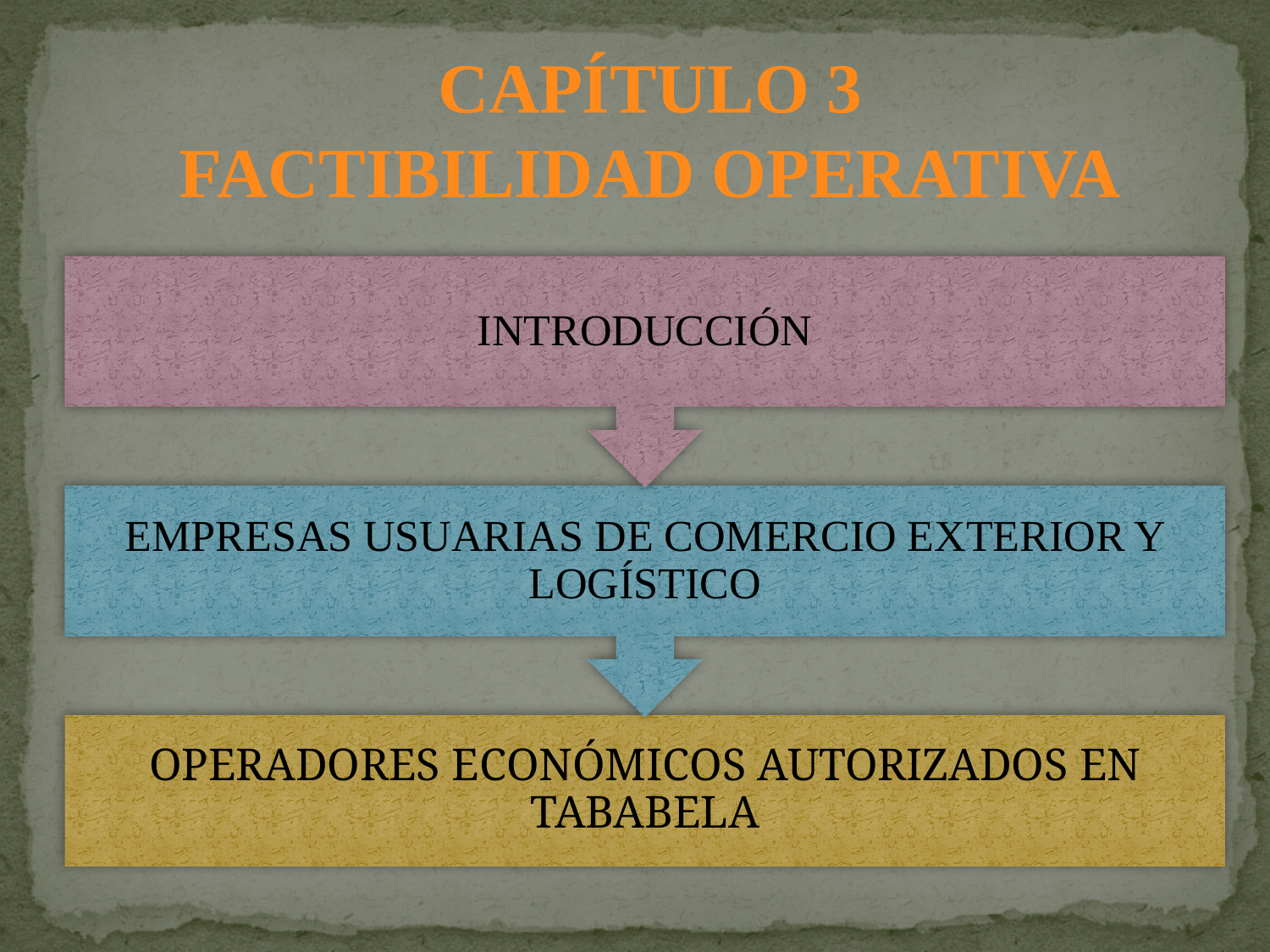

CAPÍTULO 3
FACTIBILIDAD OPERATIVA
OPERADORES ECONÓMICOS AUTORIZADOS EN TABABELA
EMPRESAS USUARIAS DE COMERCIO EXTERIOR Y LOGÍSTICO
INTRODUCCIÓN